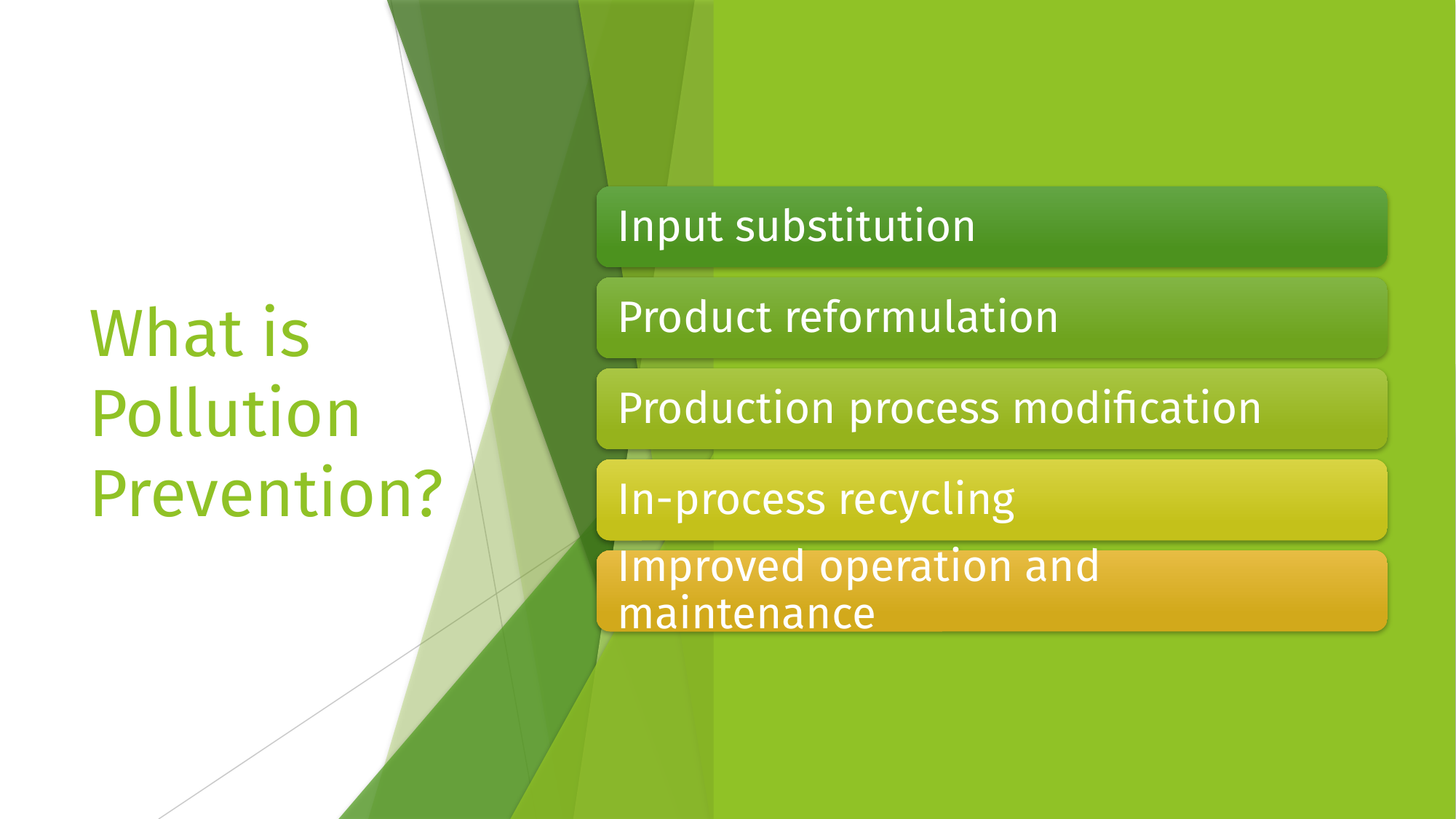

Input substitution
Product reformulation
Production process modification
In-process recycling
Improved operation and maintenance
# What is Pollution Prevention?